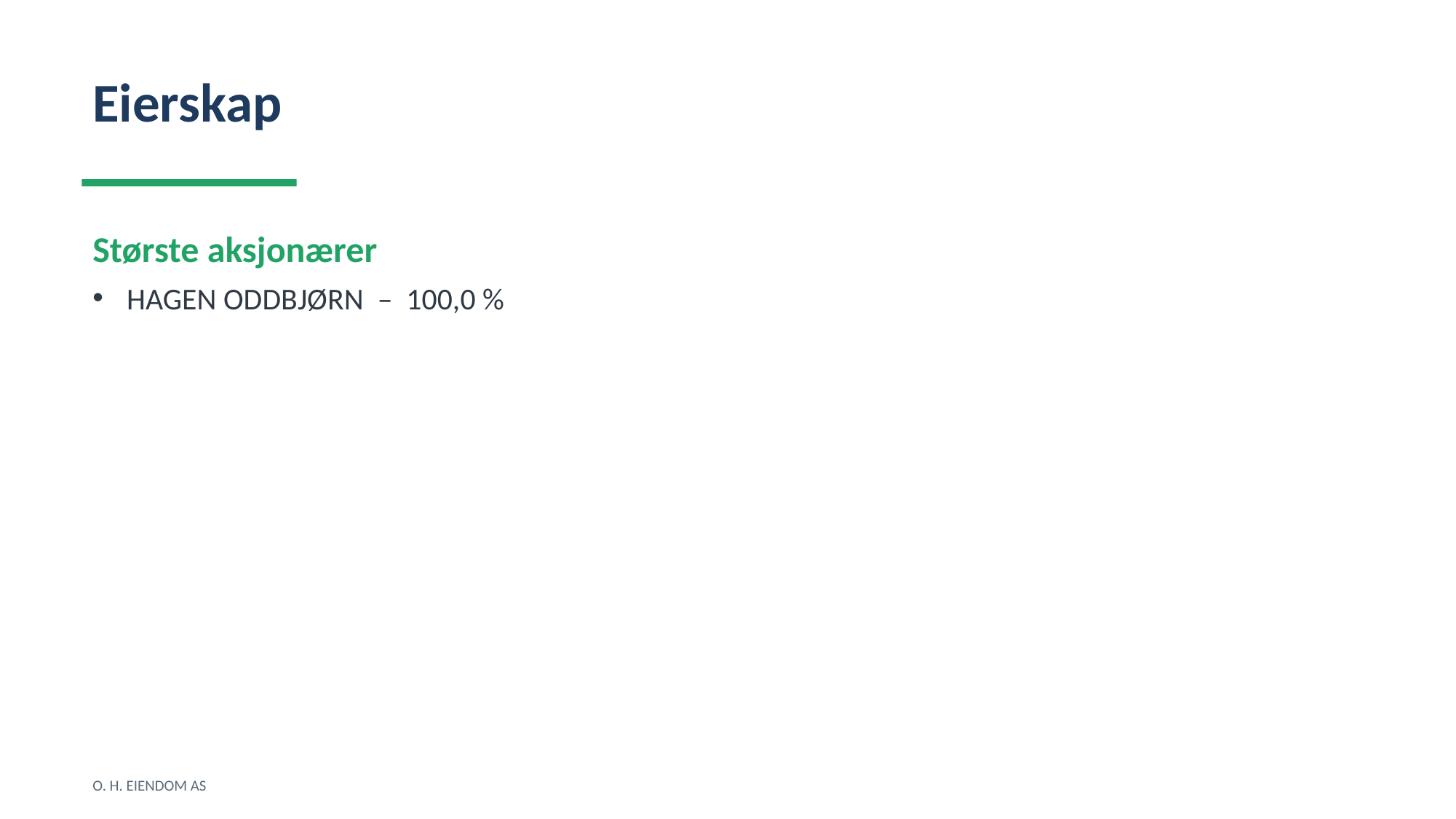

Eierskap

Største aksjonærer
HAGEN ODDBJØRN  –  100,0 %
O. H. EIENDOM AS